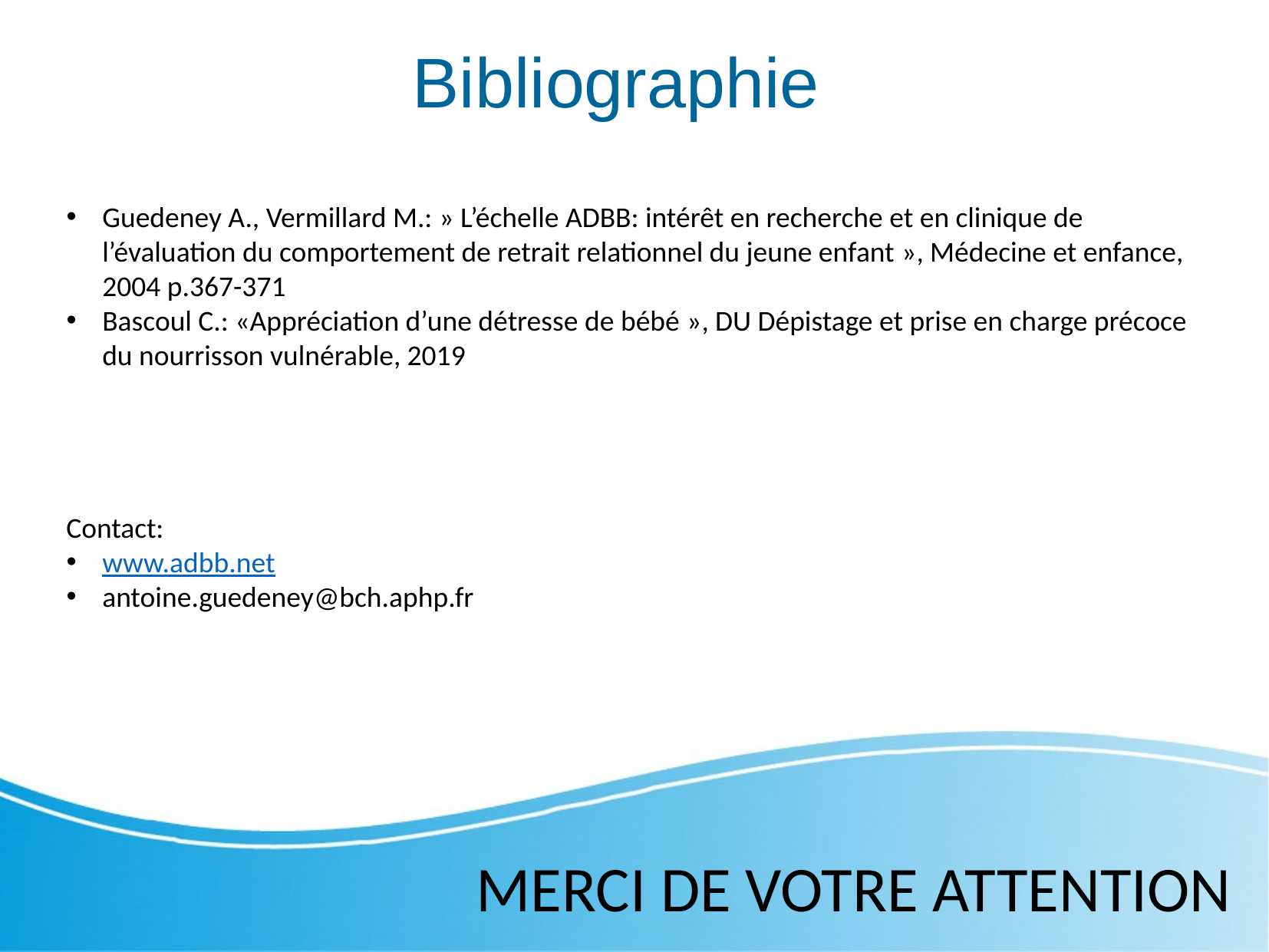

Bibliographie

Guedeney A., Vermillard M.: » L’échelle ADBB: intérêt en recherche et en clinique de l’évaluation du comportement de retrait relationnel du jeune enfant », Médecine et enfance, 2004 p.367-371
Bascoul C.: «Appréciation d’une détresse de bébé », DU Dépistage et prise en charge précoce du nourrisson vulnérable, 2019

Contact:
www.adbb.net
antoine.guedeney@bch.aphp.fr
MERCI DE VOTRE ATTENTION